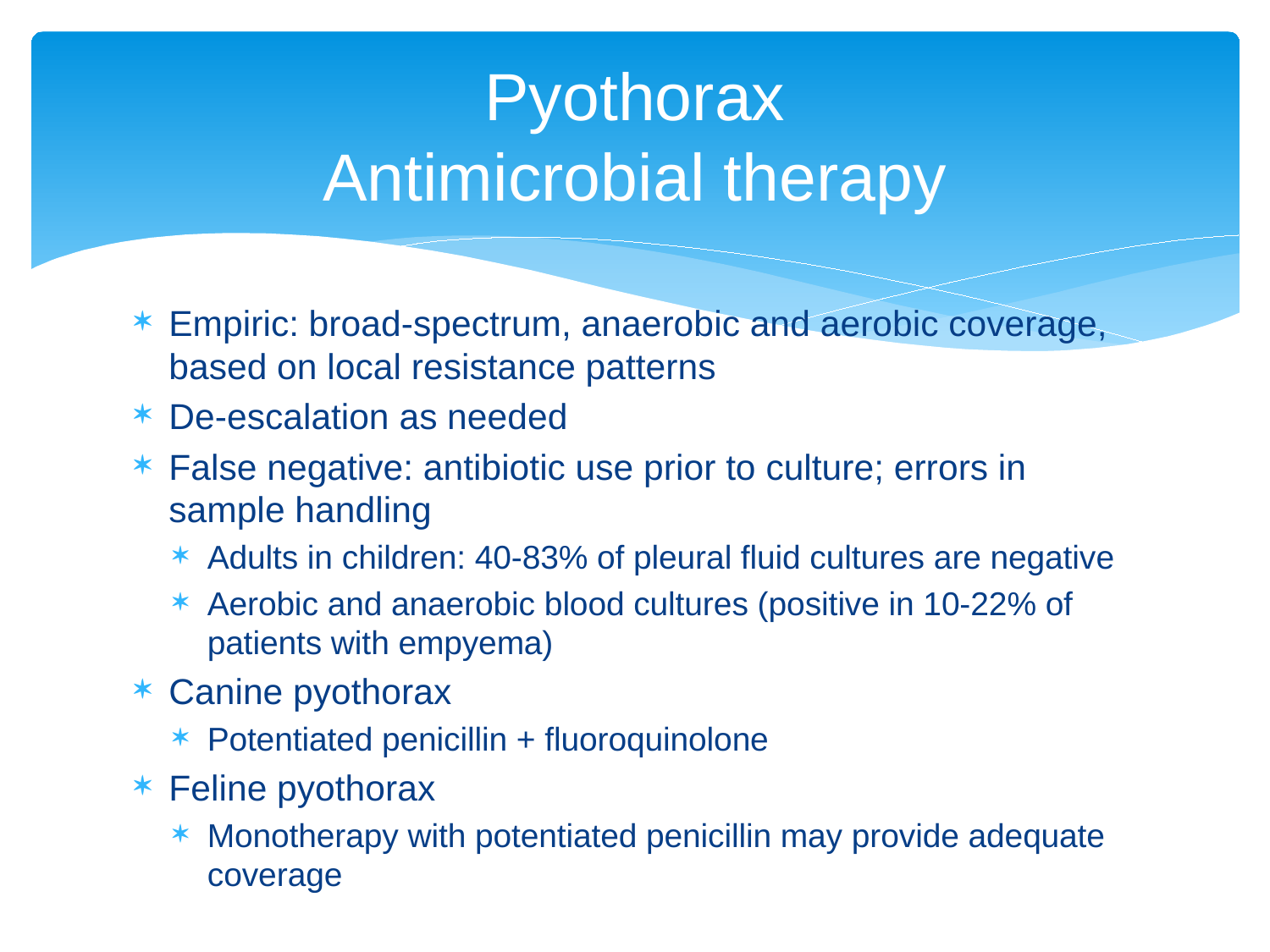

# Pyothorax Antimicrobial therapy
Empiric: broad-spectrum, anaerobic and aerobic coverage,  based on local resistance patterns
De-escalation as needed
False negative: antibiotic use prior to culture; errors in sample handling
Adults in children: 40-83% of pleural fluid cultures are negative
Aerobic and anaerobic blood cultures (positive in 10-22% of patients with empyema)
Canine pyothorax
Potentiated penicillin + fluoroquinolone
Feline pyothorax
Monotherapy with potentiated penicillin may provide adequate coverage